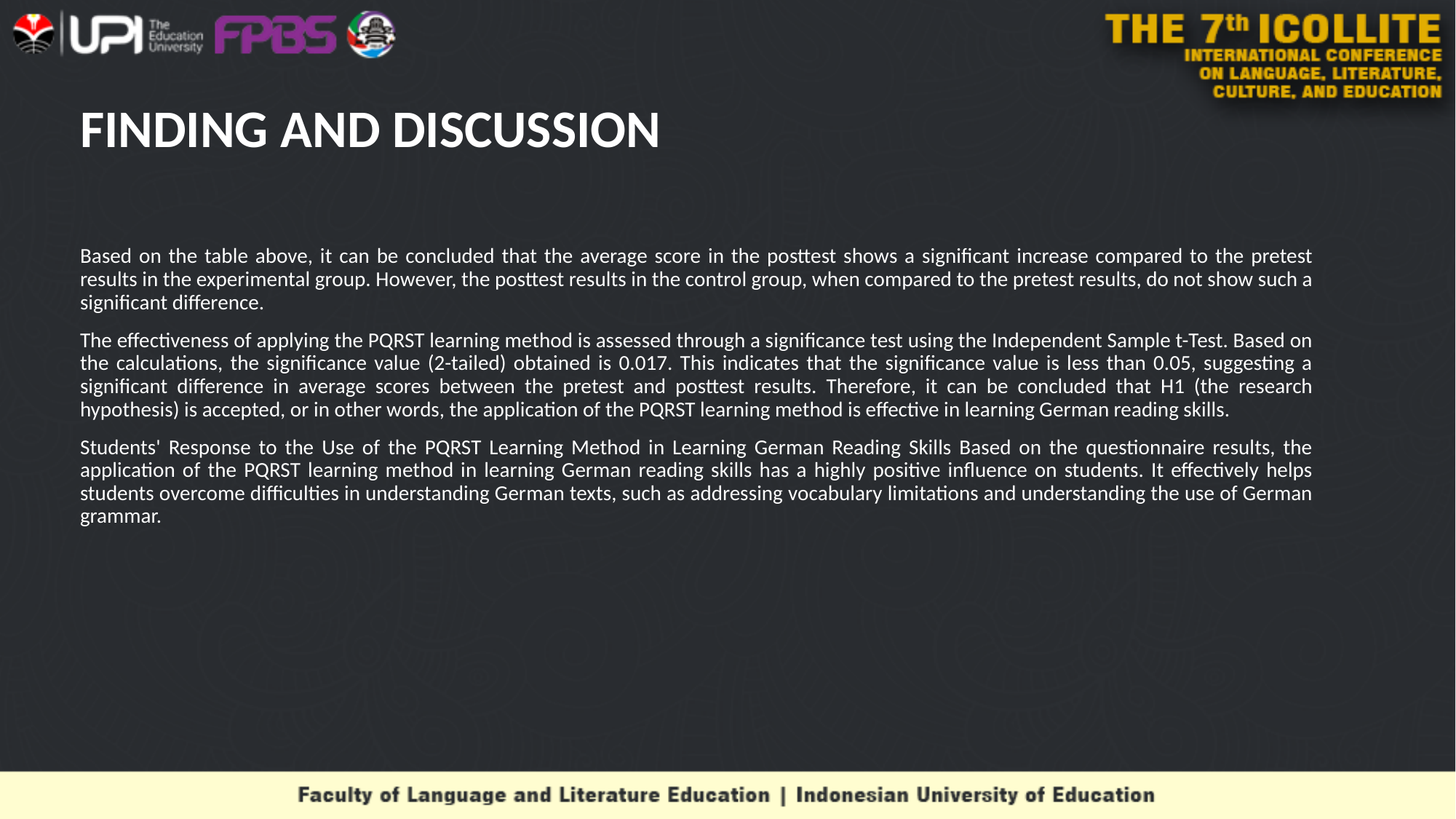

# FINDING AND DISCUSSION
Based on the table above, it can be concluded that the average score in the posttest shows a significant increase compared to the pretest results in the experimental group. However, the posttest results in the control group, when compared to the pretest results, do not show such a significant difference.
The effectiveness of applying the PQRST learning method is assessed through a significance test using the Independent Sample t-Test. Based on the calculations, the significance value (2-tailed) obtained is 0.017. This indicates that the significance value is less than 0.05, suggesting a significant difference in average scores between the pretest and posttest results. Therefore, it can be concluded that H1 (the research hypothesis) is accepted, or in other words, the application of the PQRST learning method is effective in learning German reading skills.
Students' Response to the Use of the PQRST Learning Method in Learning German Reading Skills Based on the questionnaire results, the application of the PQRST learning method in learning German reading skills has a highly positive influence on students. It effectively helps students overcome difficulties in understanding German texts, such as addressing vocabulary limitations and understanding the use of German grammar.